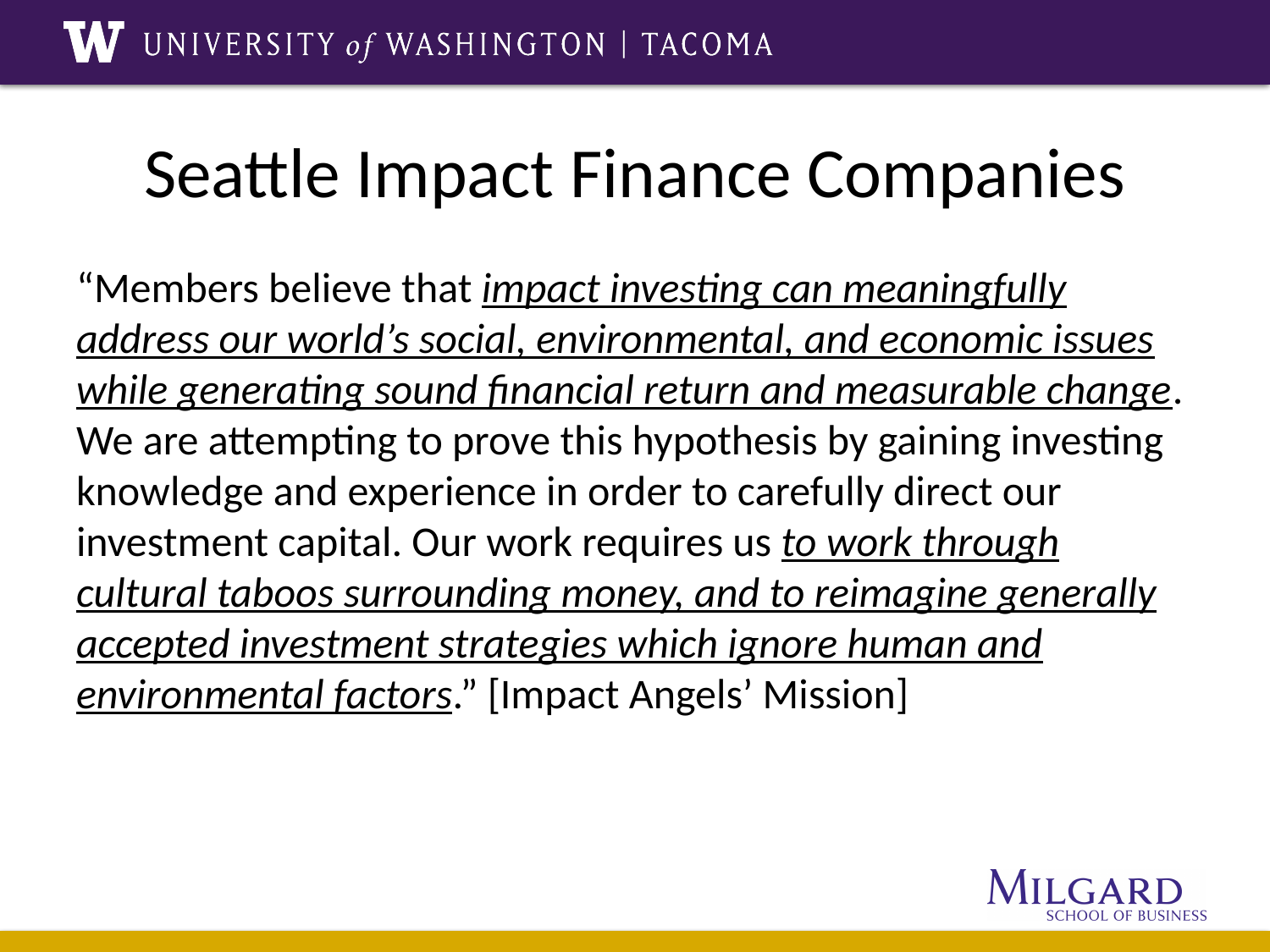

# Seattle Impact Finance Companies
“Members believe that impact investing can meaningfully address our world’s social, environmental, and economic issues while generating sound financial return and measurable change. We are attempting to prove this hypothesis by gaining investing knowledge and experience in order to carefully direct our investment capital. Our work requires us to work through cultural taboos surrounding money, and to reimagine generally accepted investment strategies which ignore human and environmental factors.” [Impact Angels’ Mission]